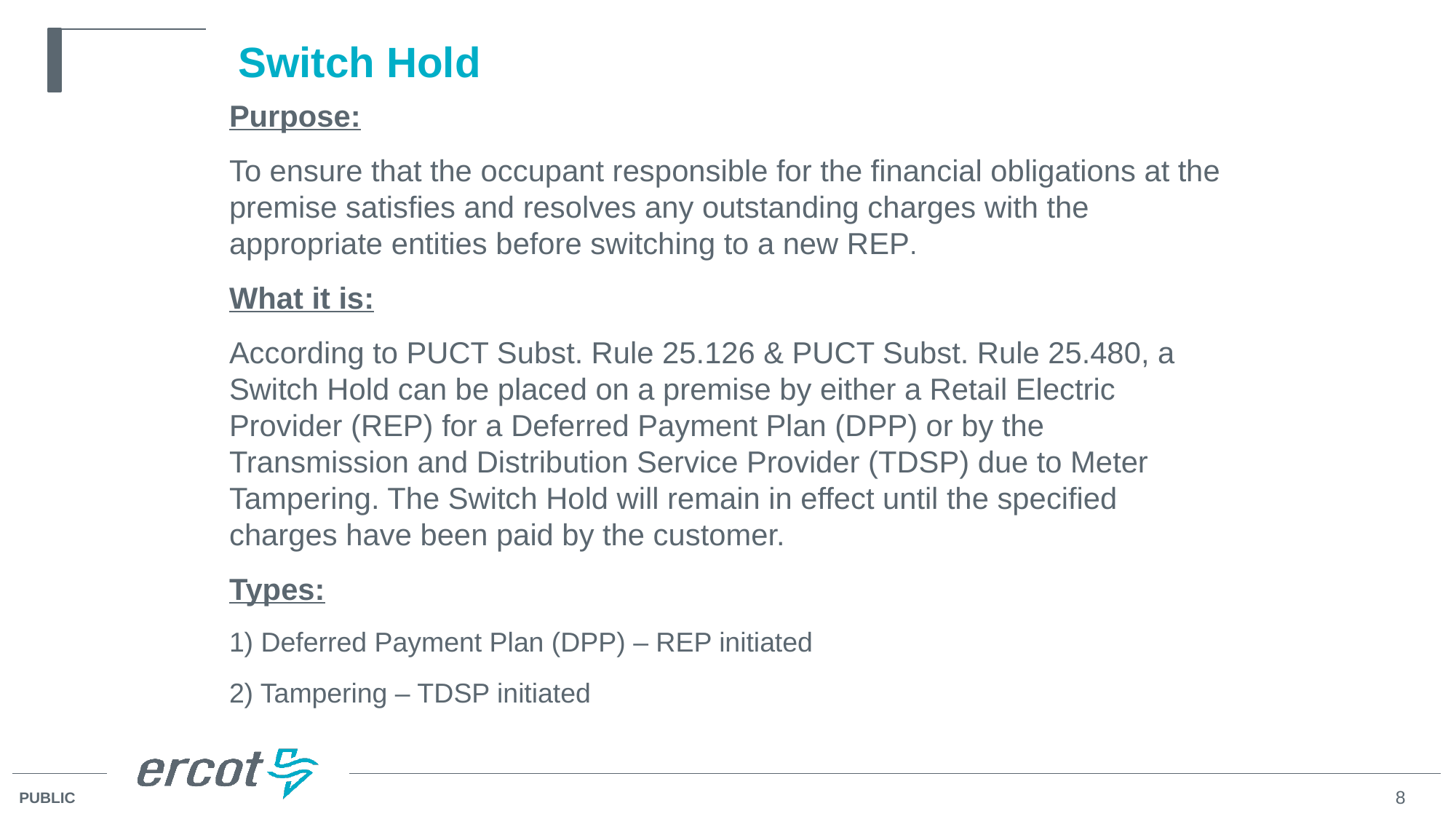

# Switch Hold
Purpose:
To ensure that the occupant responsible for the financial obligations at the premise satisfies and resolves any outstanding charges with the appropriate entities before switching to a new REP.
What it is:
According to PUCT Subst. Rule 25.126 & PUCT Subst. Rule 25.480, a Switch Hold can be placed on a premise by either a Retail Electric Provider (REP) for a Deferred Payment Plan (DPP) or by the Transmission and Distribution Service Provider (TDSP) due to Meter Tampering. The Switch Hold will remain in effect until the specified charges have been paid by the customer.
Types:
1) Deferred Payment Plan (DPP) – REP initiated
2) Tampering – TDSP initiated
8